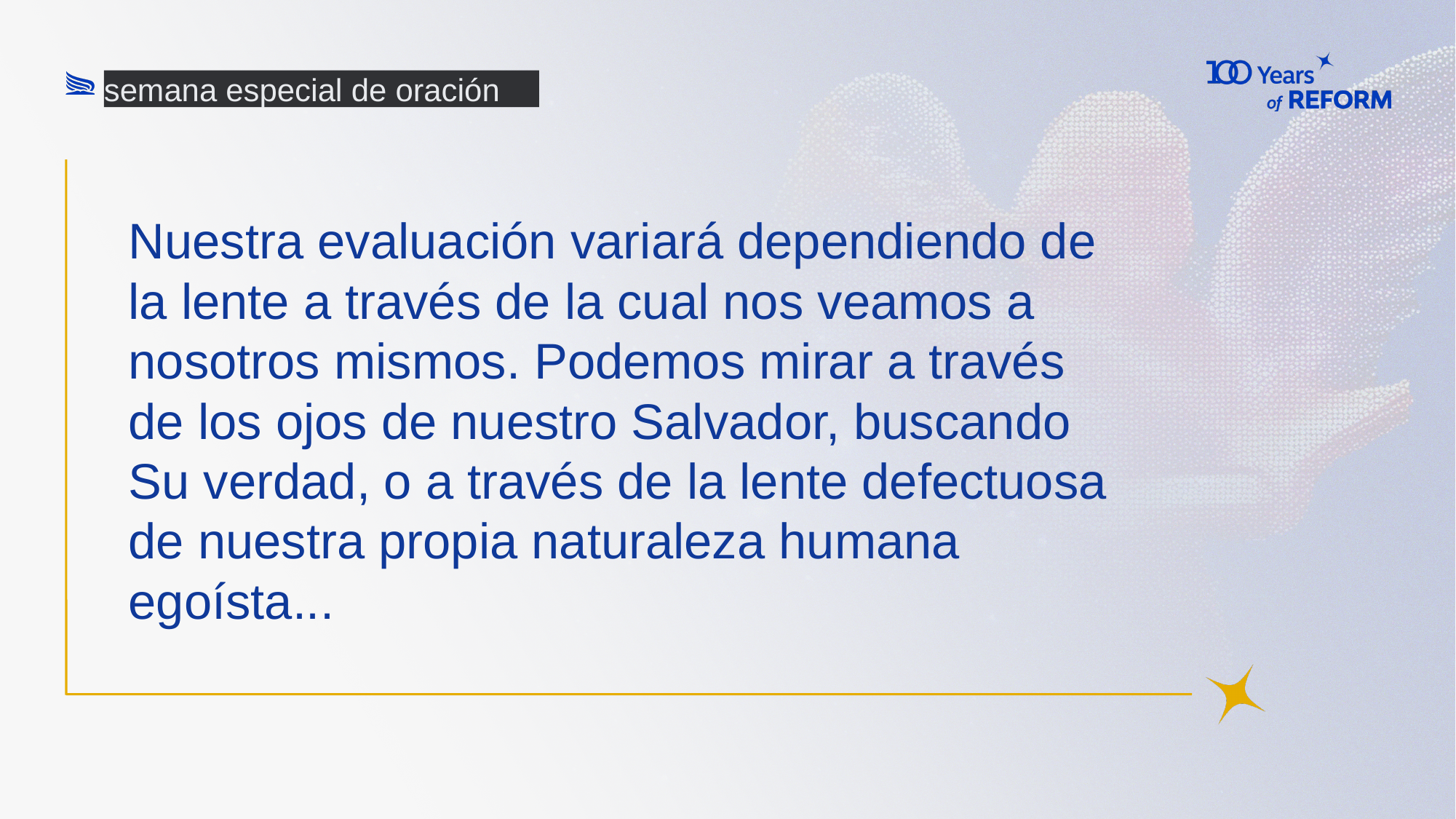

semana especial de oración
# Nuestra evaluación variará dependiendo de la lente a través de la cual nos veamos a nosotros mismos. Podemos mirar a través de los ojos de nuestro Salvador, buscando Su verdad, o a través de la lente defectuosa de nuestra propia naturaleza humana egoísta...